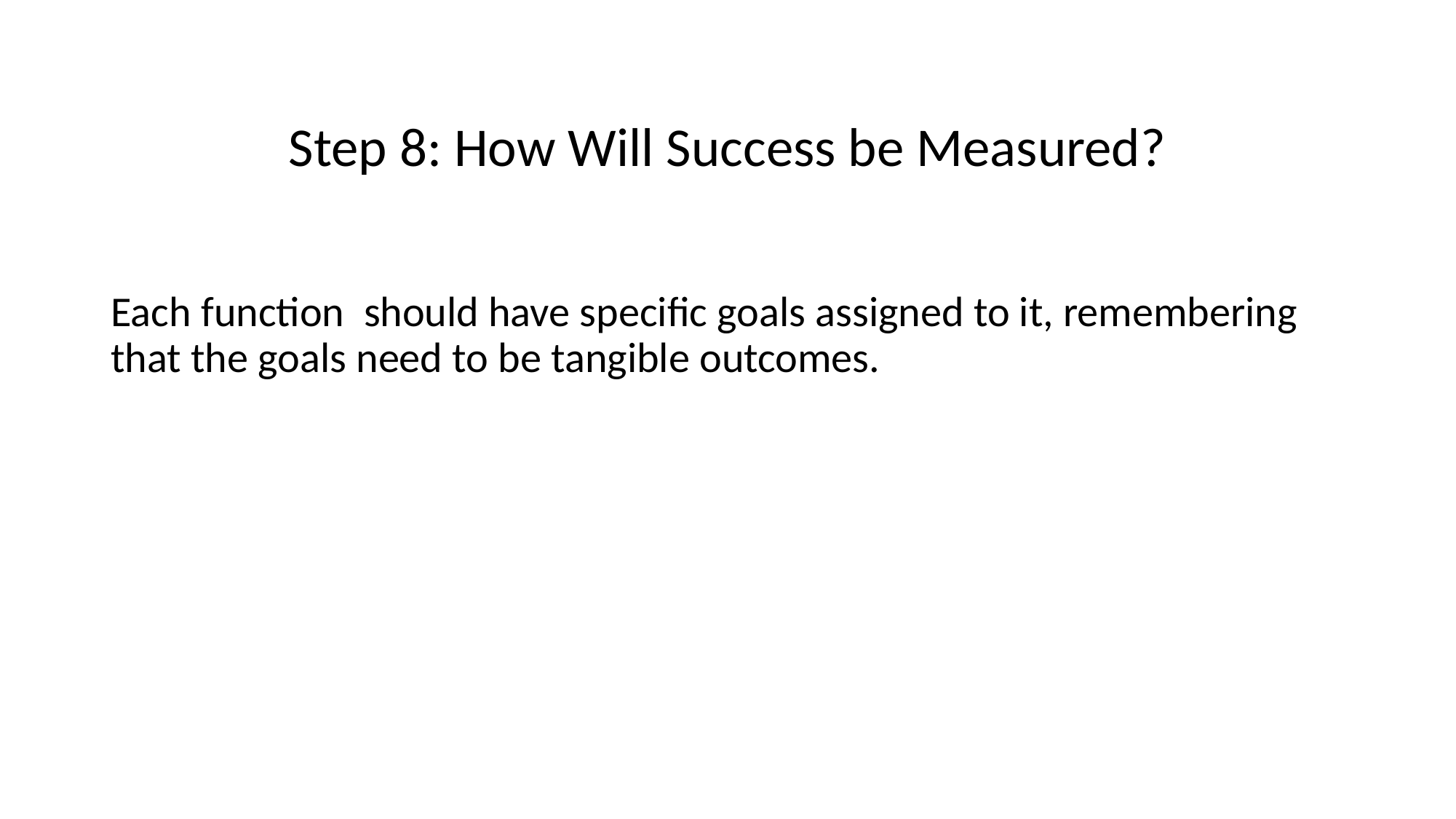

# Step 8: How Will Success be Measured?

Each function  should have specific goals assigned to it, remembering that the goals need to be tangible outcomes.